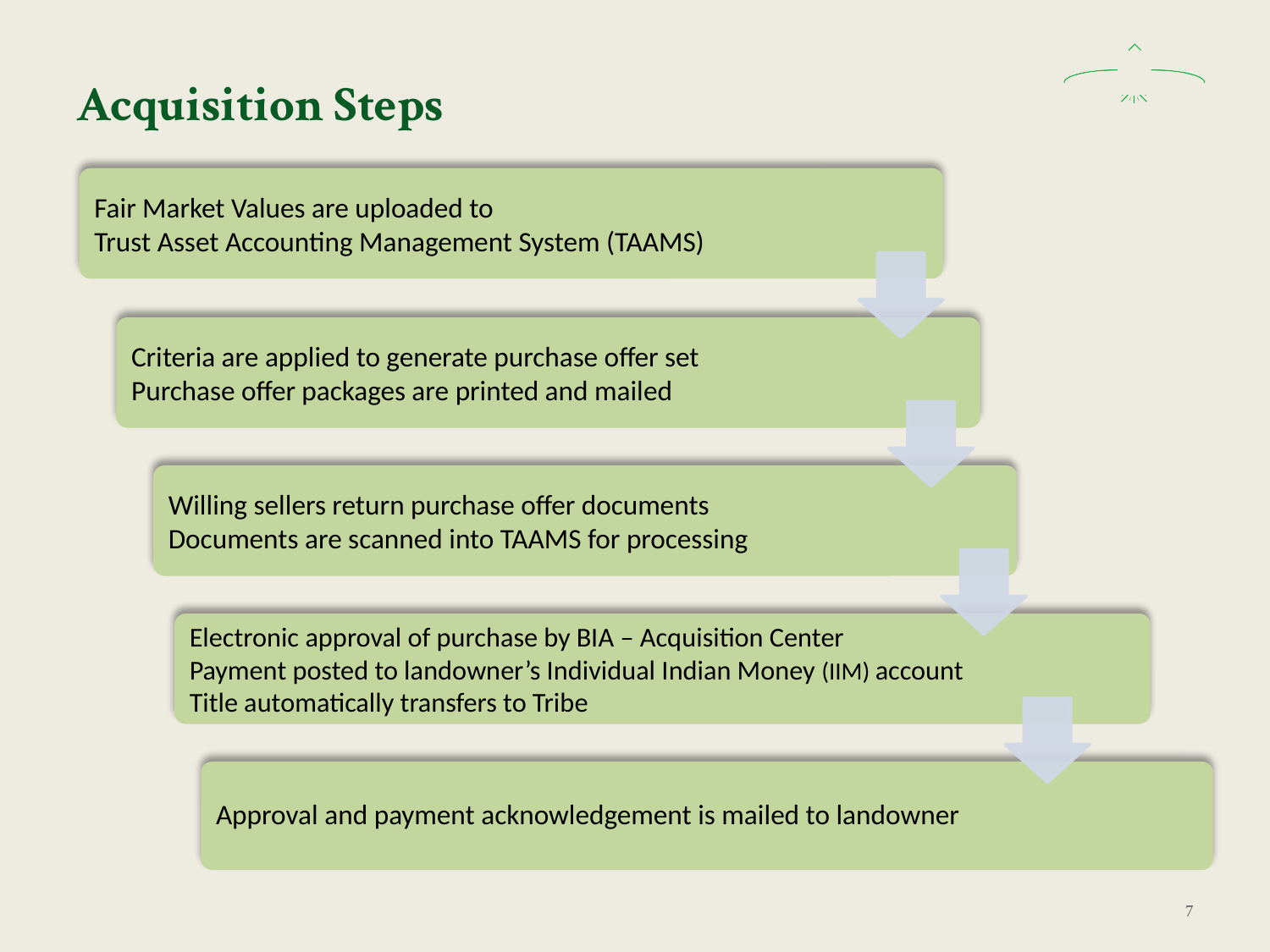

# Acquisition Steps
Fair Market Values are uploaded to
Trust Asset Accounting Management System (TAAMS)
Criteria are applied to generate purchase offer set
Purchase offer packages are printed and mailed
Willing sellers return purchase offer documents
Documents are scanned into TAAMS for processing
Electronic approval of purchase by BIA – Acquisition Center
Payment posted to landowner’s Individual Indian Money (IIM) account
Title automatically transfers to Tribe
Approval and payment acknowledgement is mailed to landowner

7